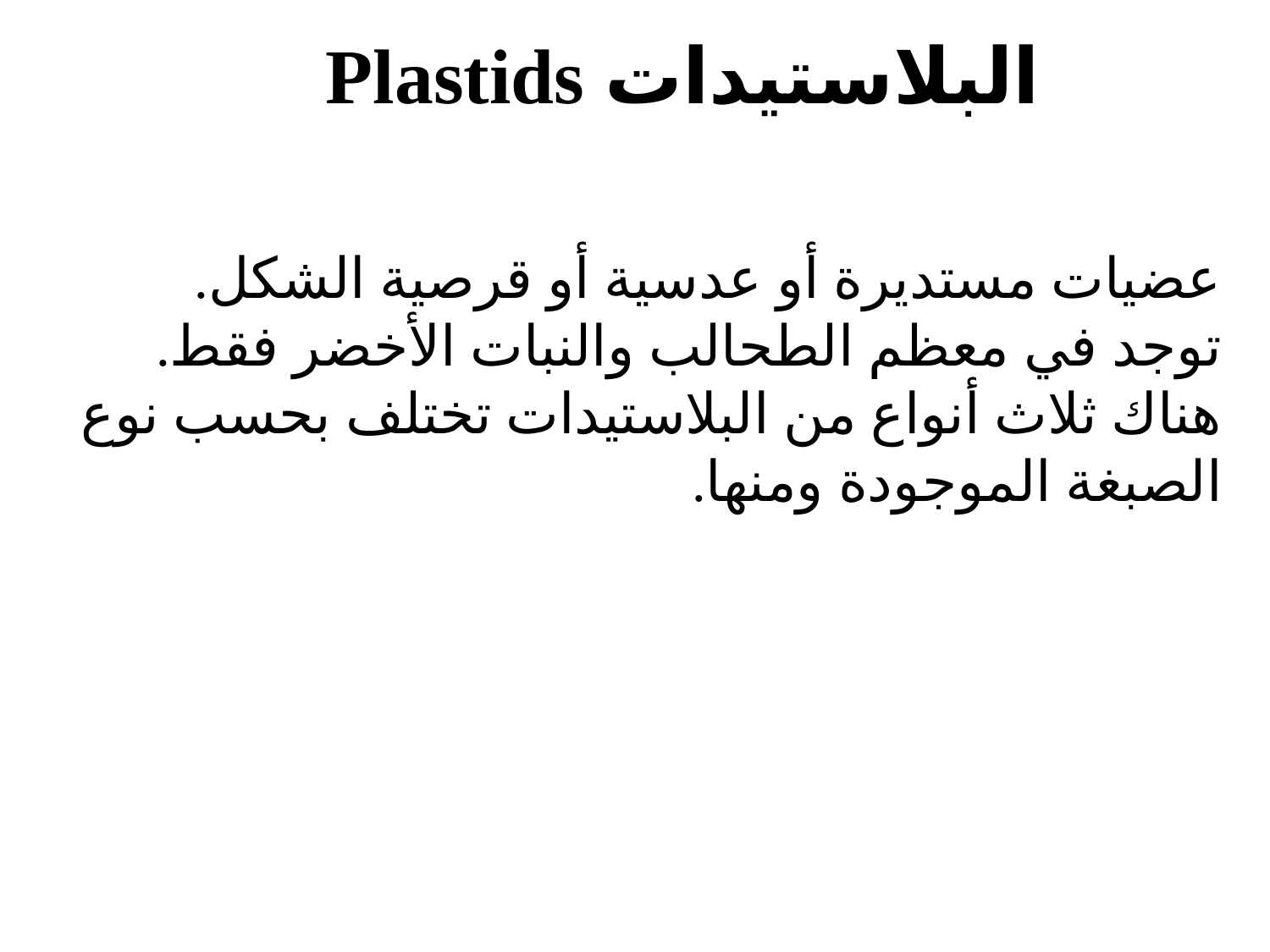

البلاستيدات Plastids
عضيات مستديرة أو عدسية أو قرصية الشكل.
توجد في معظم الطحالب والنبات الأخضر فقط.
هناك ثلاث أنواع من البلاستيدات تختلف بحسب نوع الصبغة الموجودة ومنها.